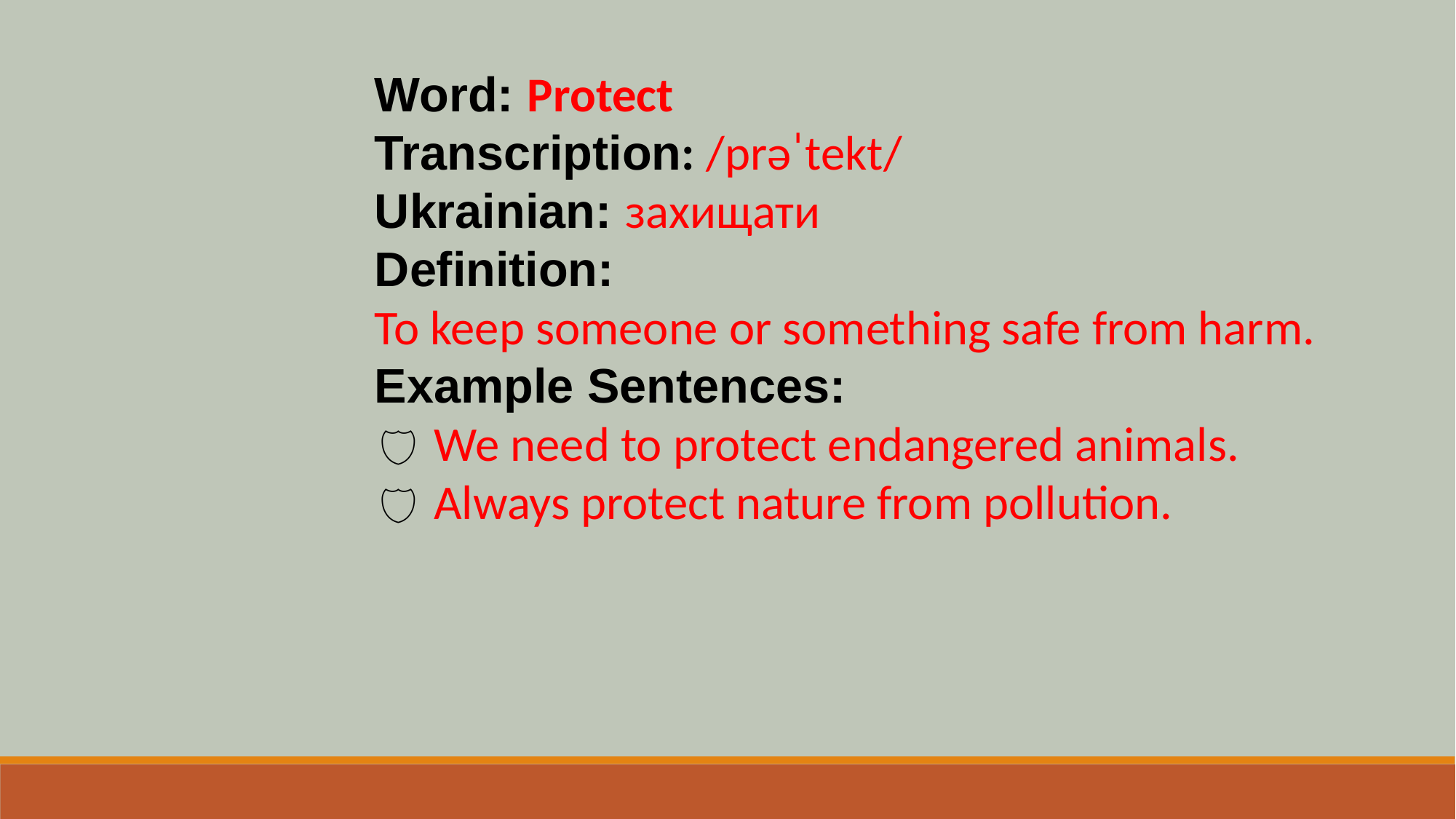

Word: Protect
Transcription: /prəˈtekt/
Ukrainian: захищати
Definition:
To keep someone or something safe from harm.
Example Sentences:
🛡️ We need to protect endangered animals.
🛡️ Always protect nature from pollution.